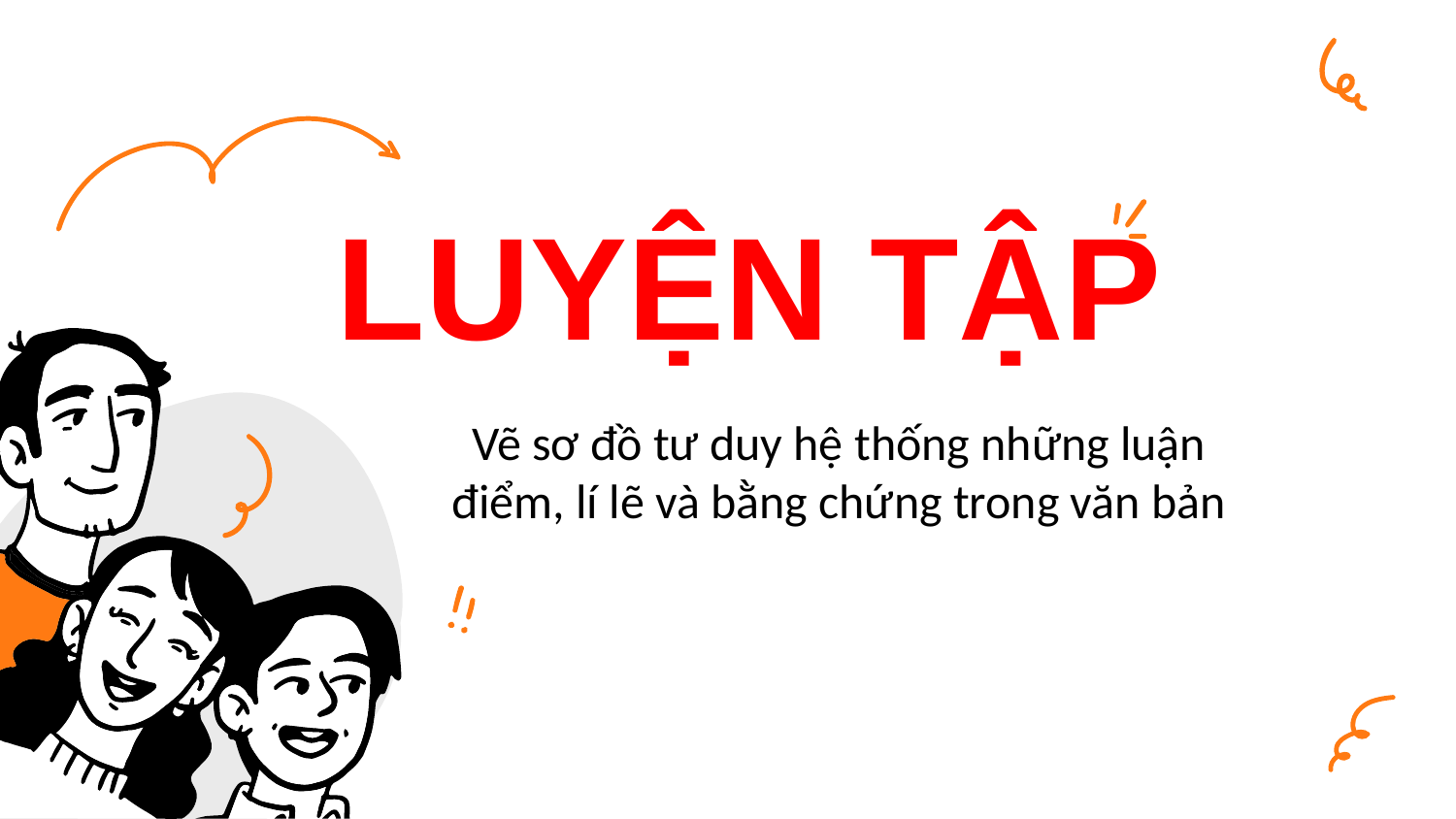

# LUYỆN TẬP

Vẽ sơ đồ tư duy hệ thống những luận điểm, lí lẽ và bằng chứng trong văn bản